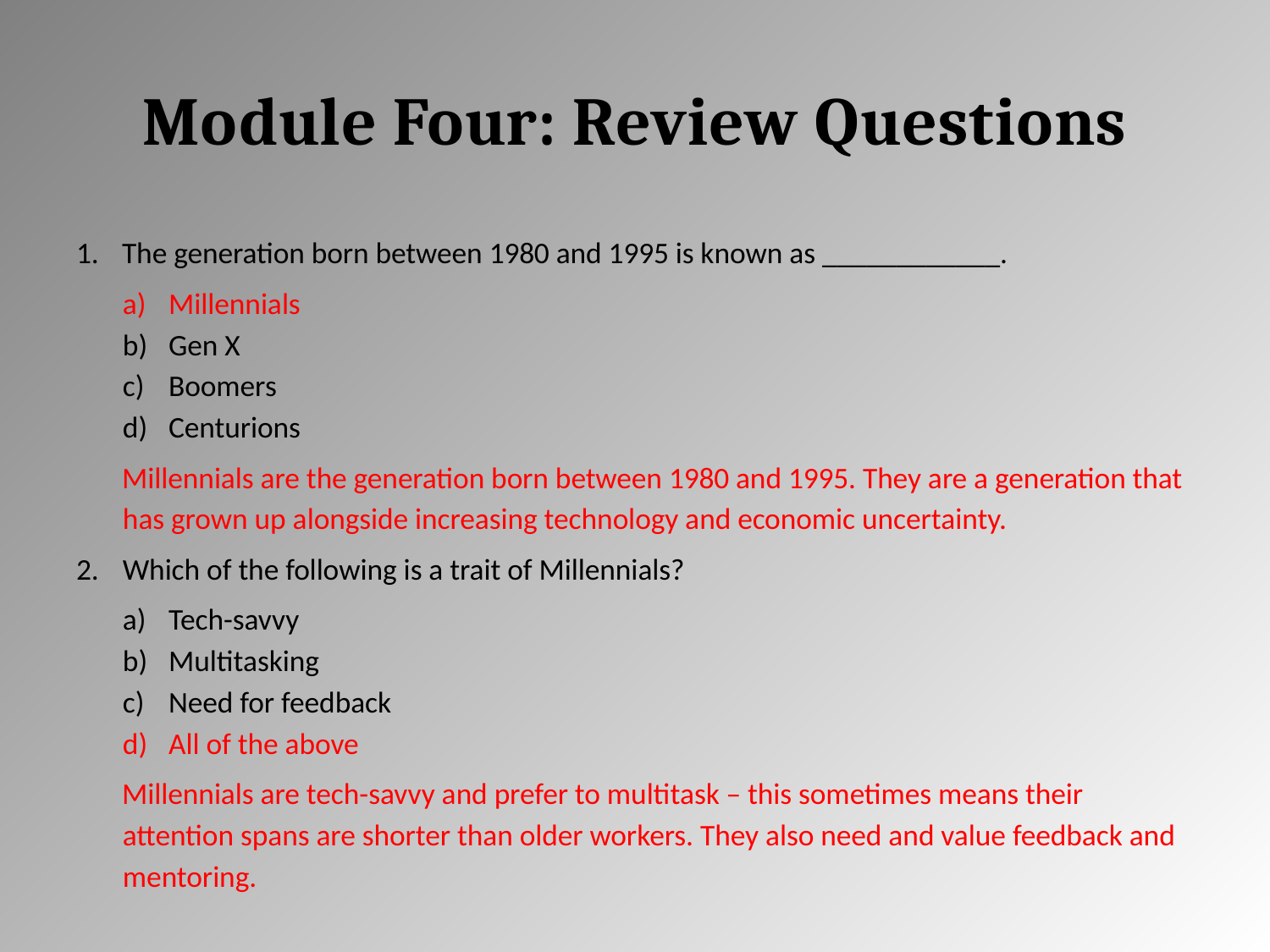

# Module Four: Review Questions
The generation born between 1980 and 1995 is known as ____________.
Millennials
Gen X
Boomers
Centurions
Millennials are the generation born between 1980 and 1995. They are a generation that has grown up alongside increasing technology and economic uncertainty.
Which of the following is a trait of Millennials?
Tech-savvy
Multitasking
Need for feedback
All of the above
Millennials are tech-savvy and prefer to multitask – this sometimes means their attention spans are shorter than older workers. They also need and value feedback and mentoring.